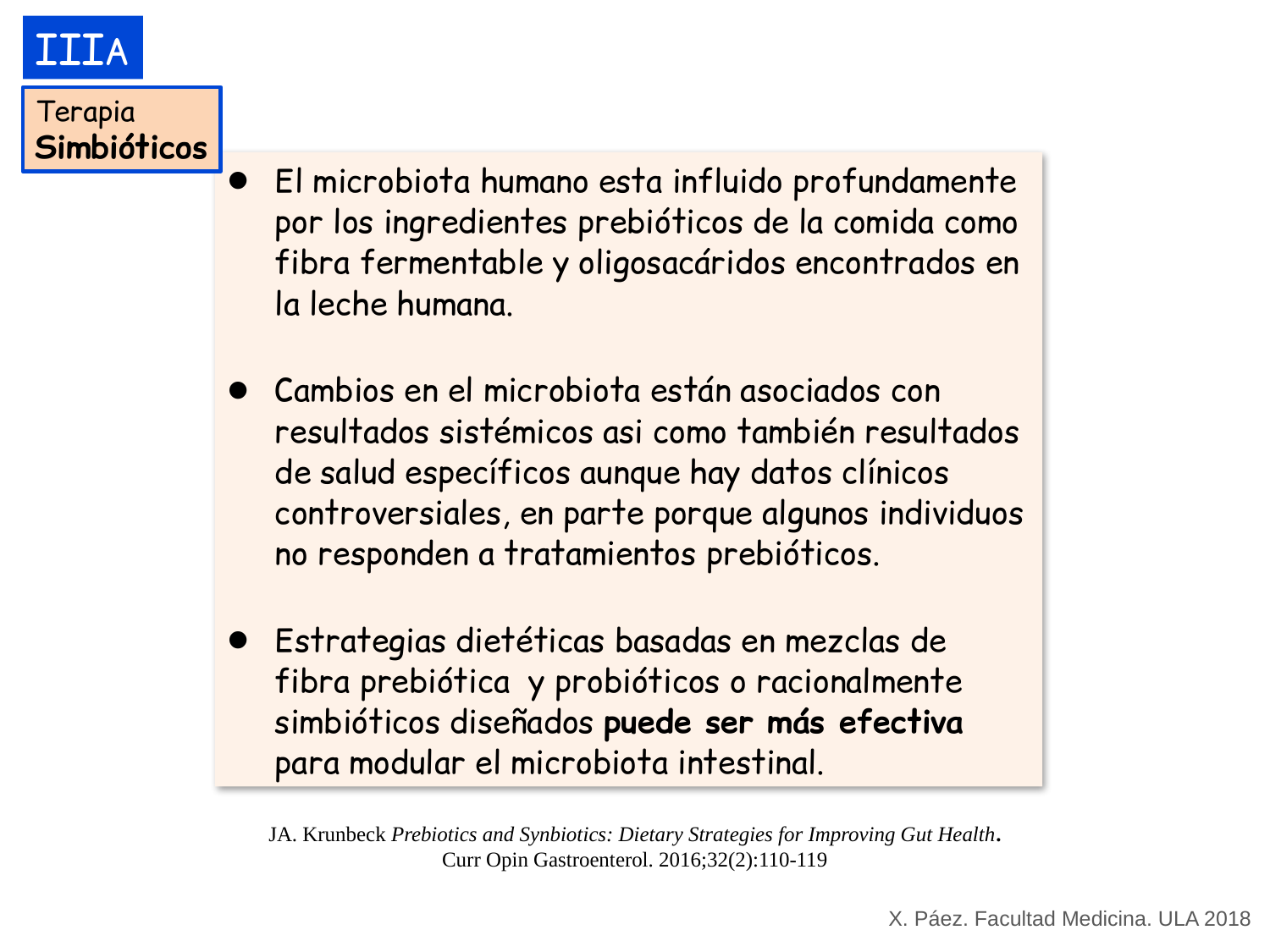

IIIA
Terapia
Simbióticos
El microbiota humano esta influido profundamente por los ingredientes prebióticos de la comida como fibra fermentable y oligosacáridos encontrados en la leche humana.

Cambios en el microbiota están asociados con resultados sistémicos asi como también resultados de salud específicos aunque hay datos clínicos controversiales, en parte porque algunos individuos no responden a tratamientos prebióticos.

Estrategias dietéticas basadas en mezclas de fibra prebiótica  y probióticos o racionalmente simbióticos diseñados puede ser más efectiva para modular el microbiota intestinal.
JA. Krunbeck Prebiotics and Synbiotics: Dietary Strategies for Improving Gut Health.
Curr Opin Gastroenterol. 2016;32(2):110-119
X. Páez. Facultad Medicina. ULA 2018